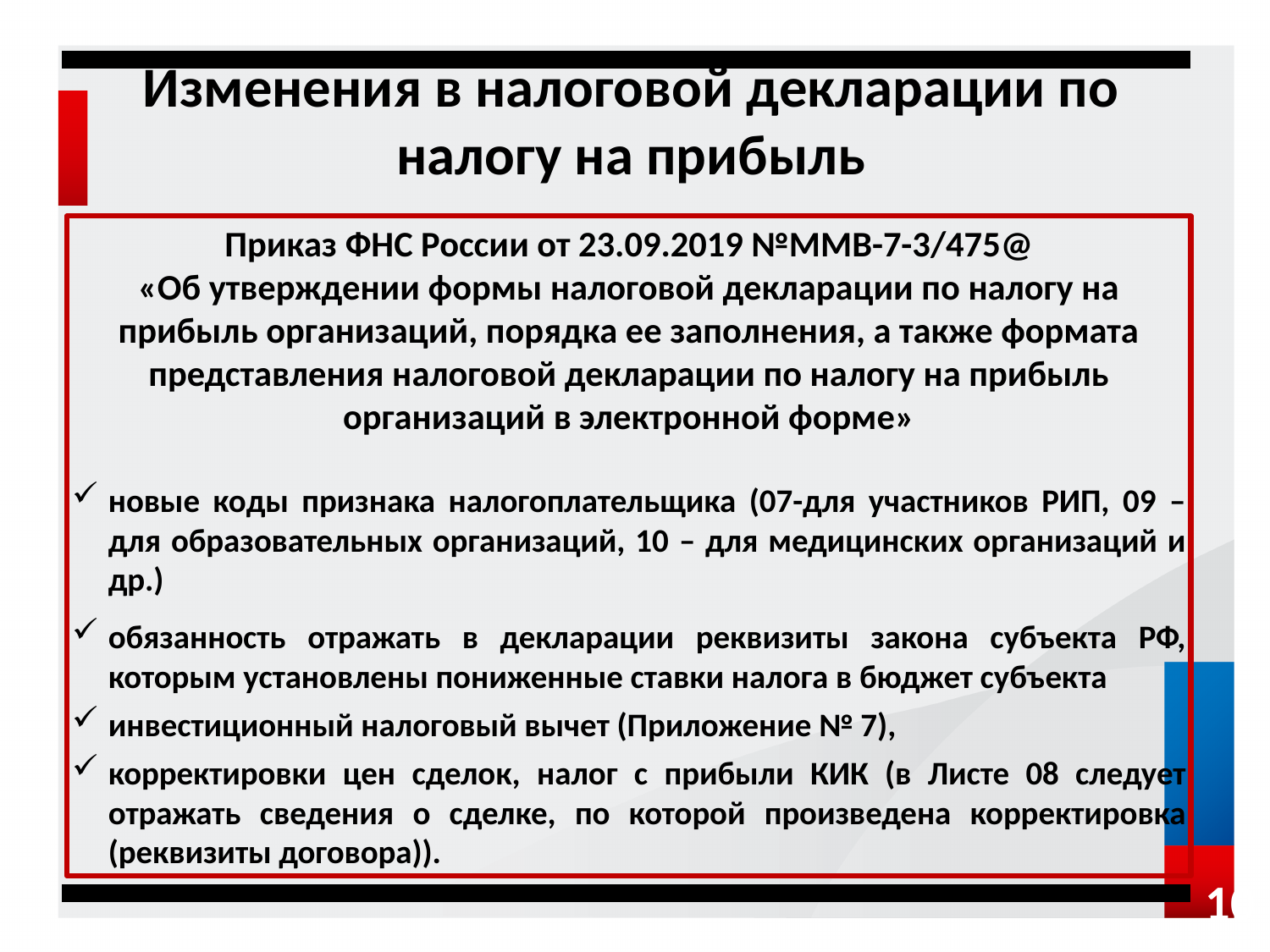

Изменения в налоговой декларации по налогу на прибыль
Приказ ФНС России от 23.09.2019 №ММВ-7-3/475@
«Об утверждении формы налоговой декларации по налогу на прибыль организаций, порядка ее заполнения, а также формата представления налоговой декларации по налогу на прибыль организаций в электронной форме»

новые коды признака налогоплательщика (07-для участников РИП, 09 – для образовательных организаций, 10 – для медицинских организаций и др.)
обязанность отражать в декларации реквизиты закона субъекта РФ, которым установлены пониженные ставки налога в бюджет субъекта
инвестиционный налоговый вычет (Приложение № 7),
корректировки цен сделок, налог с прибыли КИК (в Листе 08 следует отражать сведения о сделке, по которой произведена корректировка (реквизиты договора)).
10